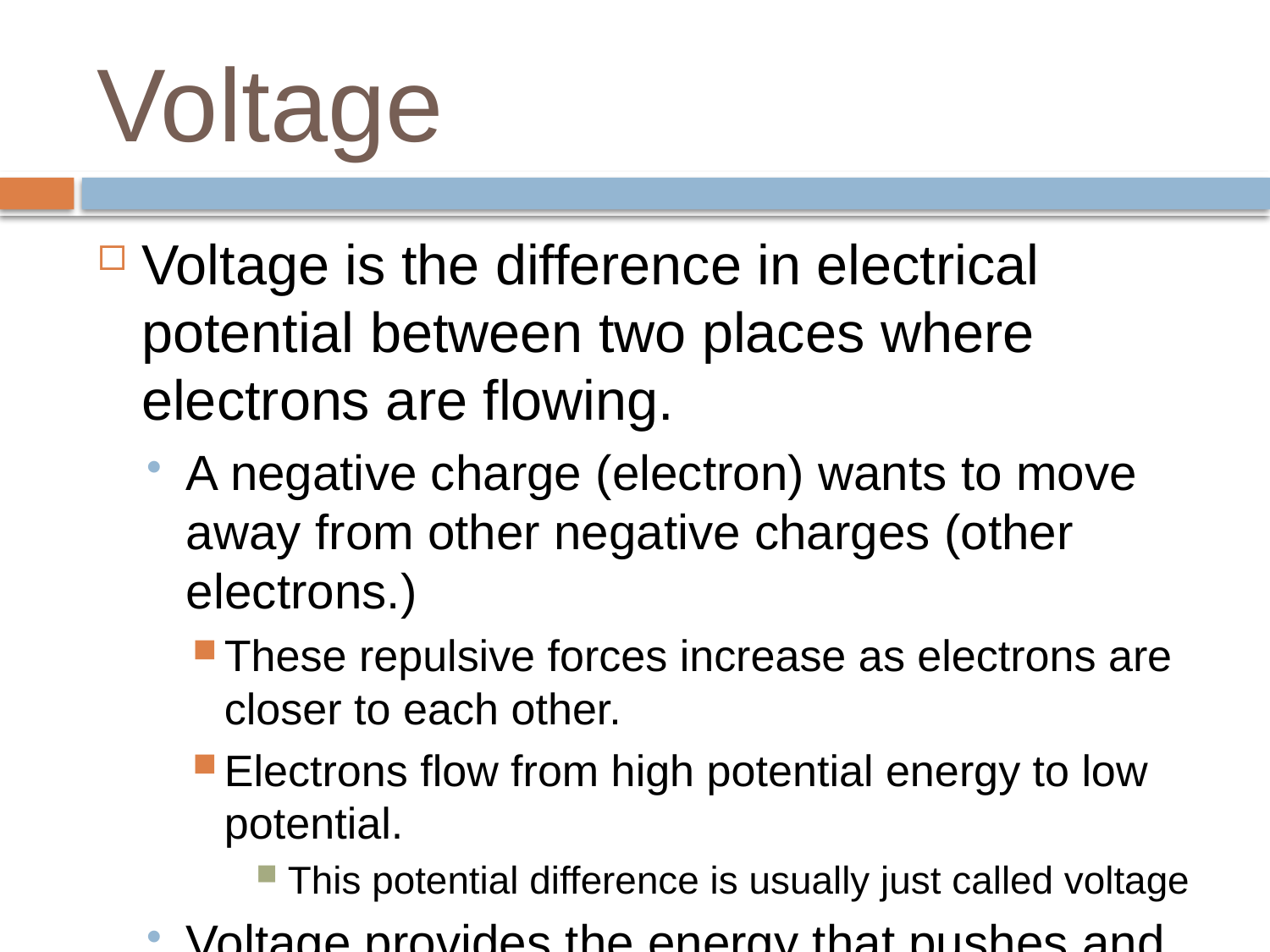

# Voltage
Voltage is the difference in electrical potential between two places where electrons are flowing.
A negative charge (electron) wants to move away from other negative charges (other electrons.)
These repulsive forces increase as electrons are closer to each other.
Electrons flow from high potential energy to low potential.
This potential difference is usually just called voltage
Voltage provides the energy that pushes and pulls electrons through the circuit.
Voltage is measured in Volts (V)